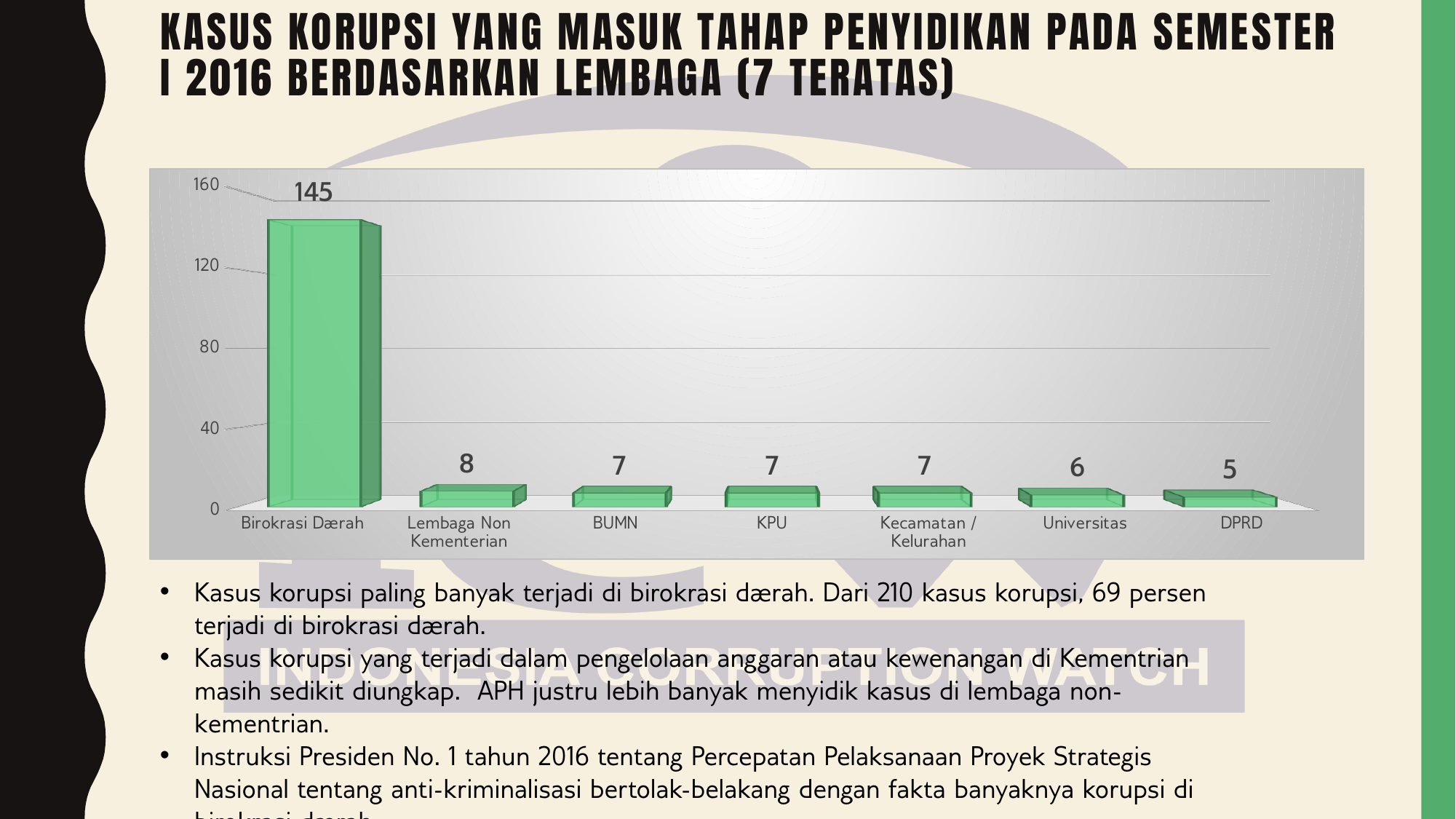

# kasus korupsi yang masuk tahap penyidikan pada SEMESTER I 2016 berdasarkan Lembaga (7 Teratas)

[unsupported chart]

Kasus korupsi paling banyak terjadi di birokrasi daerah. Dari 210 kasus korupsi, 69 persen terjadi di birokrasi daerah.
Kasus korupsi yang terjadi dalam pengelolaan anggaran atau kewenangan di Kementrian masih sedikit diungkap.  APH justru lebih banyak menyidik kasus di lembaga non-kementrian.
Instruksi Presiden No. 1 tahun 2016 tentang Percepatan Pelaksanaan Proyek Strategis Nasional tentang anti-kriminalisasi bertolak-belakang dengan fakta banyaknya korupsi di birokrasi daerah.